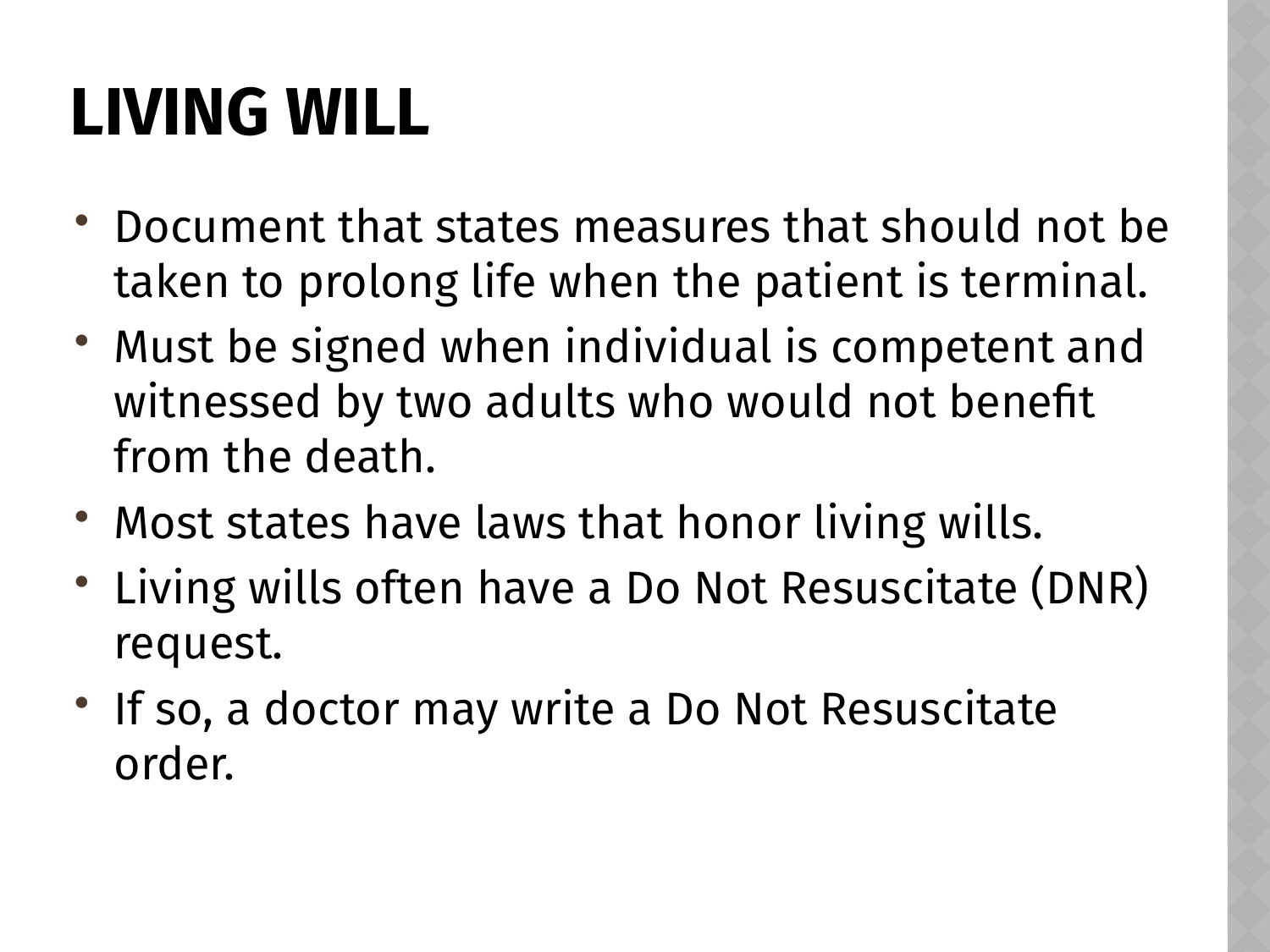

# LIVING WIll
Document that states measures that should not be taken to prolong life when the patient is terminal.
Must be signed when individual is competent and witnessed by two adults who would not benefit from the death.
Most states have laws that honor living wills.
Living wills often have a Do Not Resuscitate (DNR) request.
If so, a doctor may write a Do Not Resuscitate order.